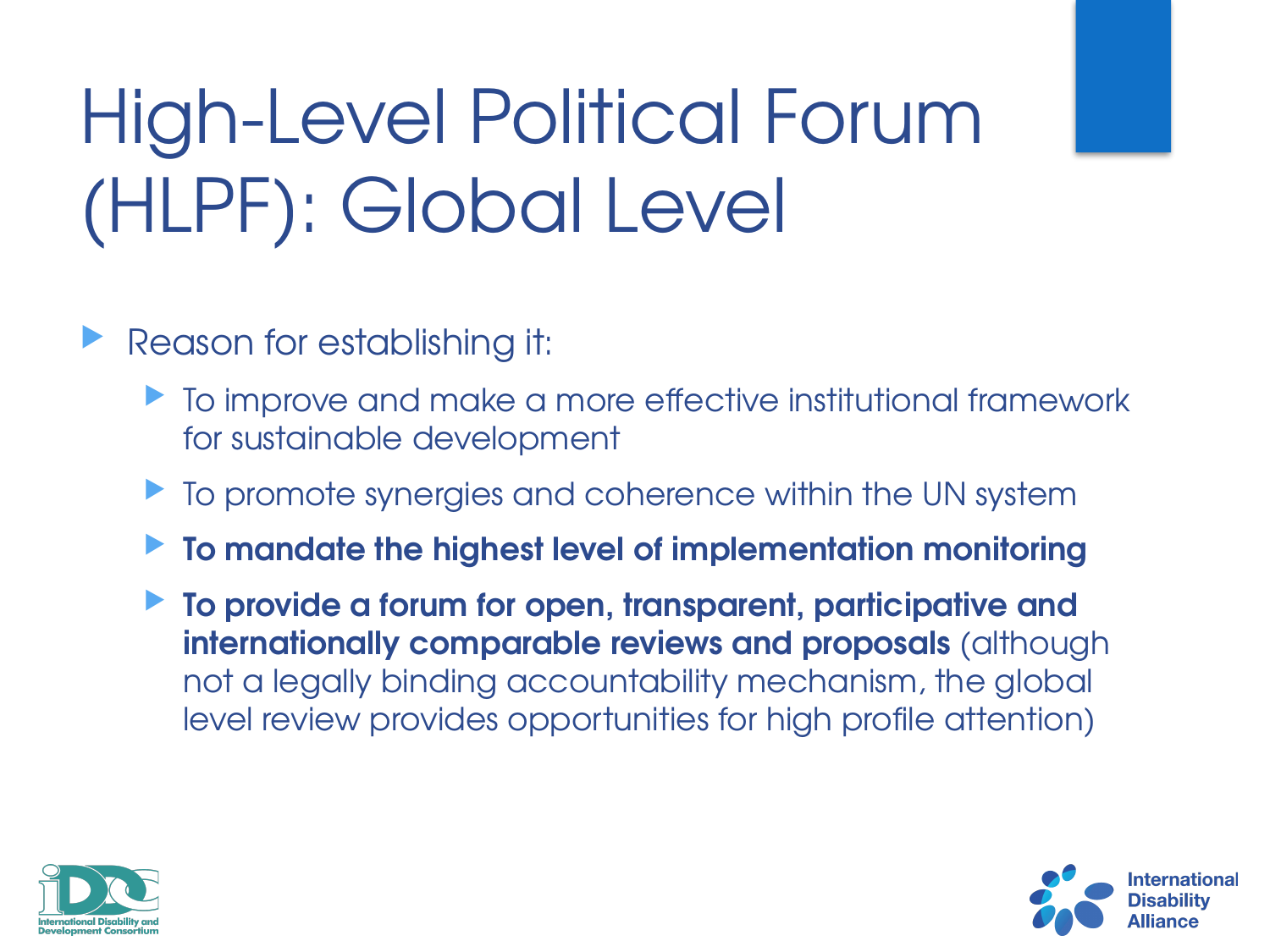

# High-Level Political Forum (HLPF): Global Level
Reason for establishing it:
To improve and make a more effective institutional framework for sustainable development
To promote synergies and coherence within the UN system
To mandate the highest level of implementation monitoring
To provide a forum for open, transparent, participative and internationally comparable reviews and proposals (although not a legally binding accountability mechanism, the global level review provides opportunities for high profile attention)